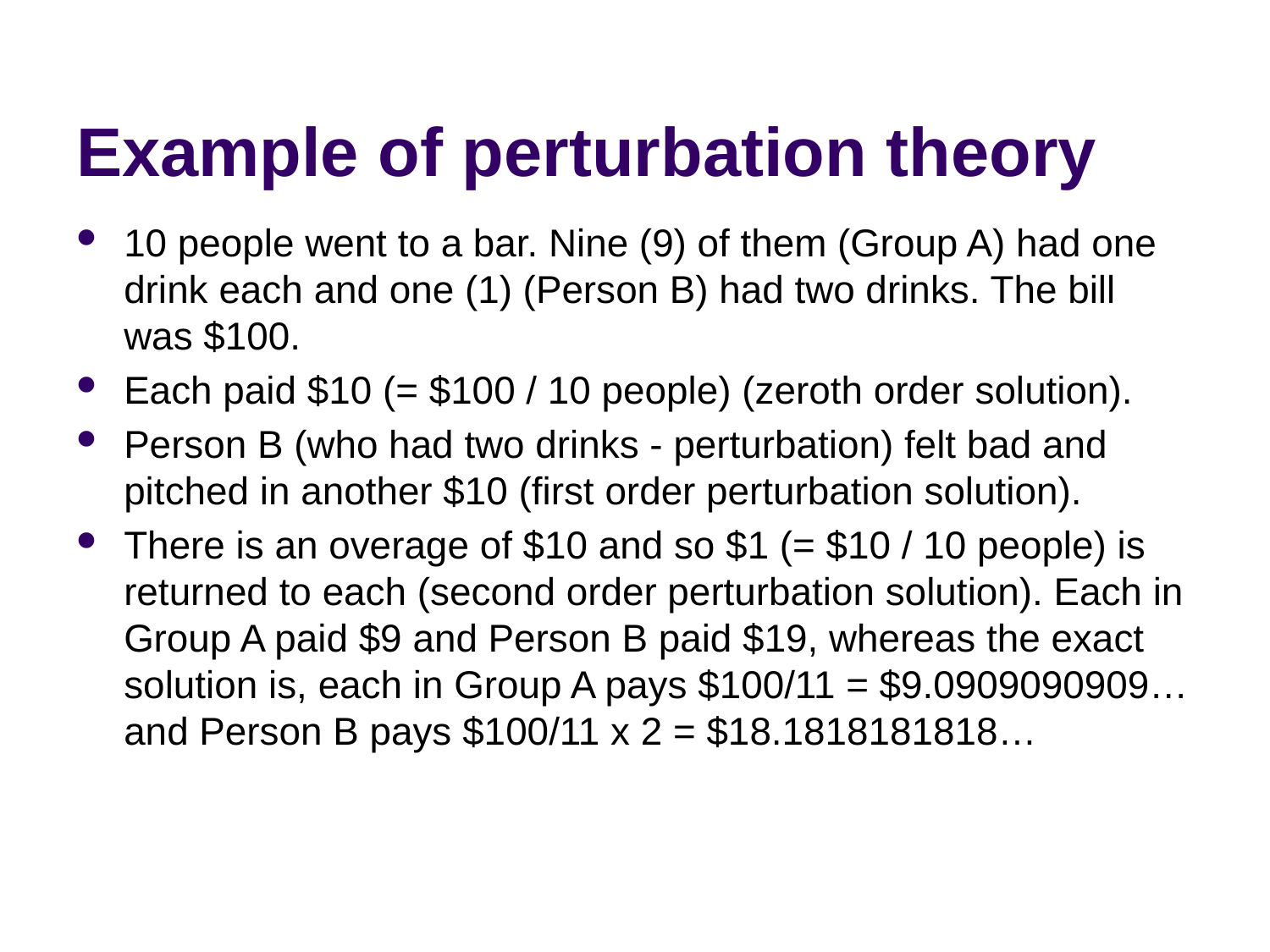

# Example of perturbation theory
10 people went to a bar. Nine (9) of them (Group A) had one drink each and one (1) (Person B) had two drinks. The bill was $100.
Each paid $10 (= $100 / 10 people) (zeroth order solution).
Person B (who had two drinks - perturbation) felt bad and pitched in another $10 (first order perturbation solution).
There is an overage of $10 and so $1 (= $10 / 10 people) is returned to each (second order perturbation solution). Each in Group A paid $9 and Person B paid $19, whereas the exact solution is, each in Group A pays $100/11 = $9.0909090909… and Person B pays $100/11 x 2 = $18.1818181818…